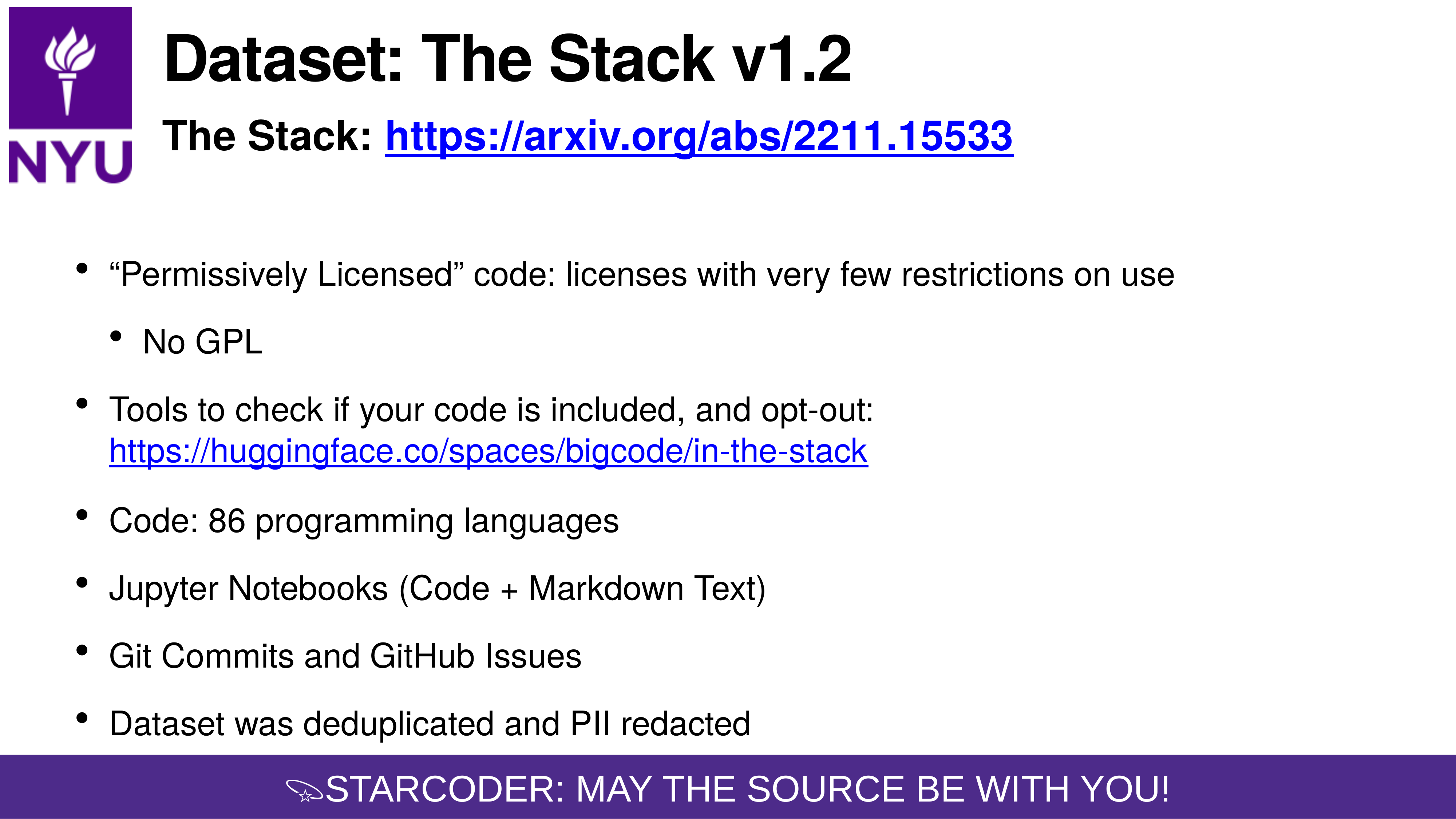

6
# Dataset: The Stack v1.2
The Stack: https://arxiv.org/abs/2211.15533
“Permissively Licensed” code: licenses with very few restrictions on use
No GPL
Tools to check if your code is included, and opt-out:
https://huggingface.co/spaces/bigcode/in-the-stack
Code: 86 programming languages
Jupyter Notebooks (Code + Markdown Text)
Git Commits and GitHub Issues
Dataset was deduplicated and PII redacted